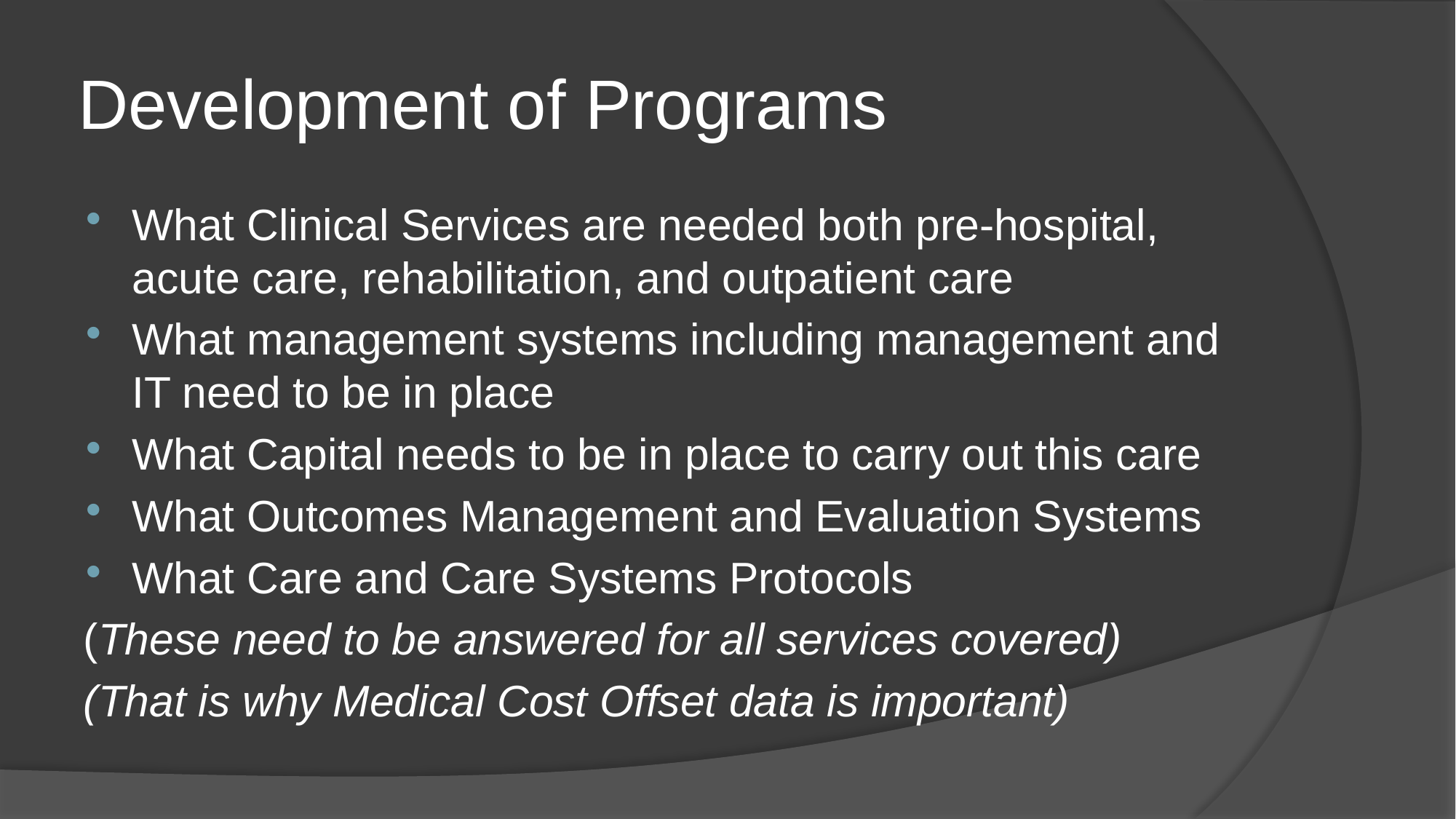

# Development of Programs
What Clinical Services are needed both pre-hospital, acute care, rehabilitation, and outpatient care
What management systems including management and IT need to be in place
What Capital needs to be in place to carry out this care
What Outcomes Management and Evaluation Systems
What Care and Care Systems Protocols
(These need to be answered for all services covered)
(That is why Medical Cost Offset data is important)